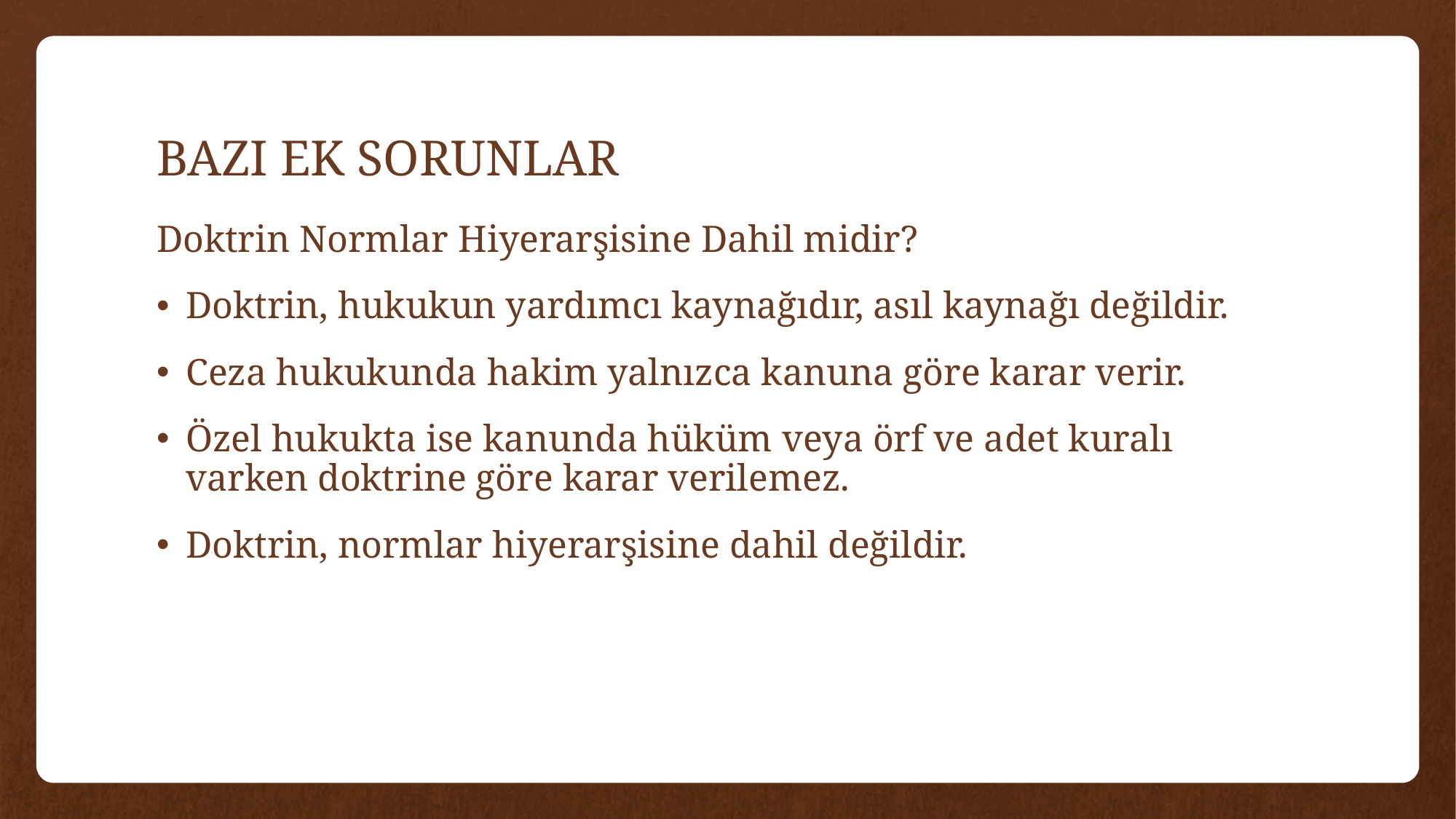

# BAZI EK SORUNLAR
Doktrin Normlar Hiyerarşisine Dahil midir?
Doktrin, hukukun yardımcı kaynağıdır, asıl kaynağı değildir.
Ceza hukukunda hakim yalnızca kanuna göre karar verir.
Özel hukukta ise kanunda hüküm veya örf ve adet kuralı varken doktrine göre karar verilemez.
Doktrin, normlar hiyerarşisine dahil değildir.